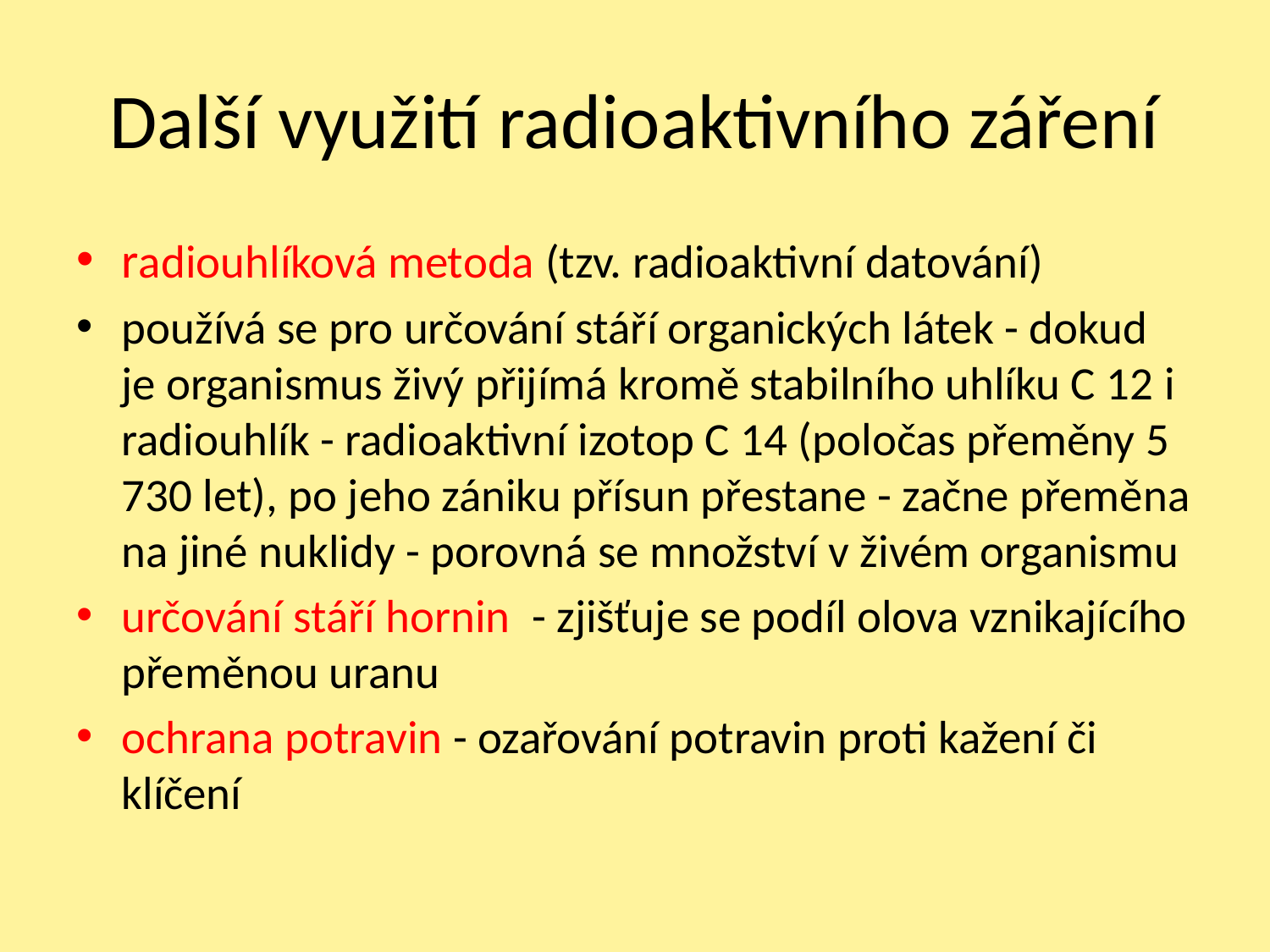

# Další využití radioaktivního záření
radiouhlíková metoda (tzv. radioaktivní datování)
používá se pro určování stáří organických látek - dokud je organismus živý přijímá kromě stabilního uhlíku C 12 i radiouhlík - radioaktivní izotop C 14 (poločas přeměny 5 730 let), po jeho zániku přísun přestane - začne přeměna na jiné nuklidy - porovná se množství v živém organismu
určování stáří hornin  - zjišťuje se podíl olova vznikajícího přeměnou uranu
ochrana potravin - ozařování potravin proti kažení či klíčení